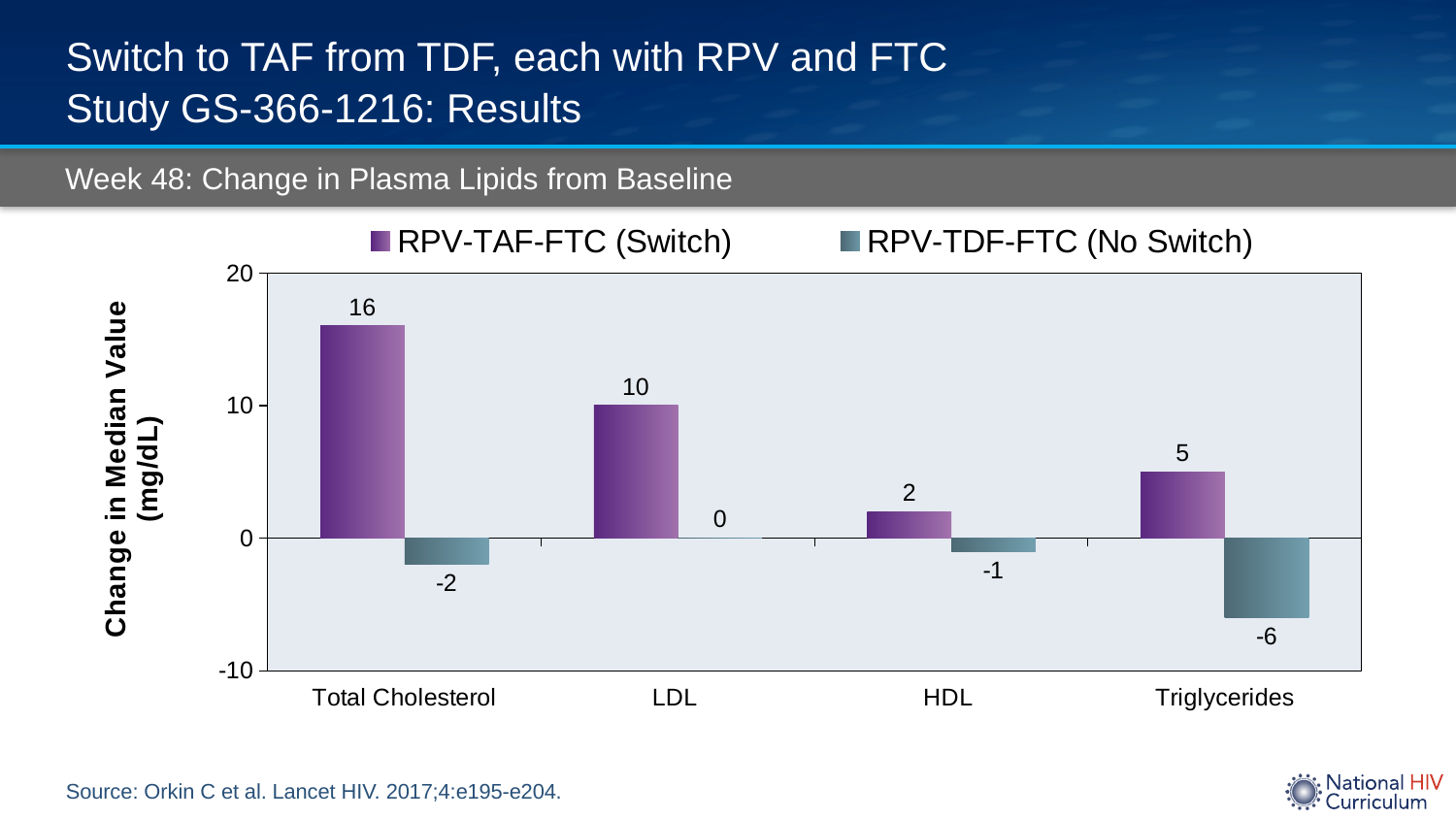

# Switch to TAF from TDF, each with RPV and FTC Study GS-366-1216: Results
Week 48: Change in Plasma Lipids from Baseline

### Chart

| Category | RPV-TAF-FTC (Switch) | RPV-TDF-FTC (No Switch) |
|---|---|---|
| Total Cholesterol | 16.0 | -2.0 |
| LDL  | 10.0 | 0.0 |
| HDL  | 2.0 | -1.0 |
| Triglycerides | 5.0 | -6.0 |
Source: Orkin C et al. Lancet HIV. 2017;4:e195-e204.